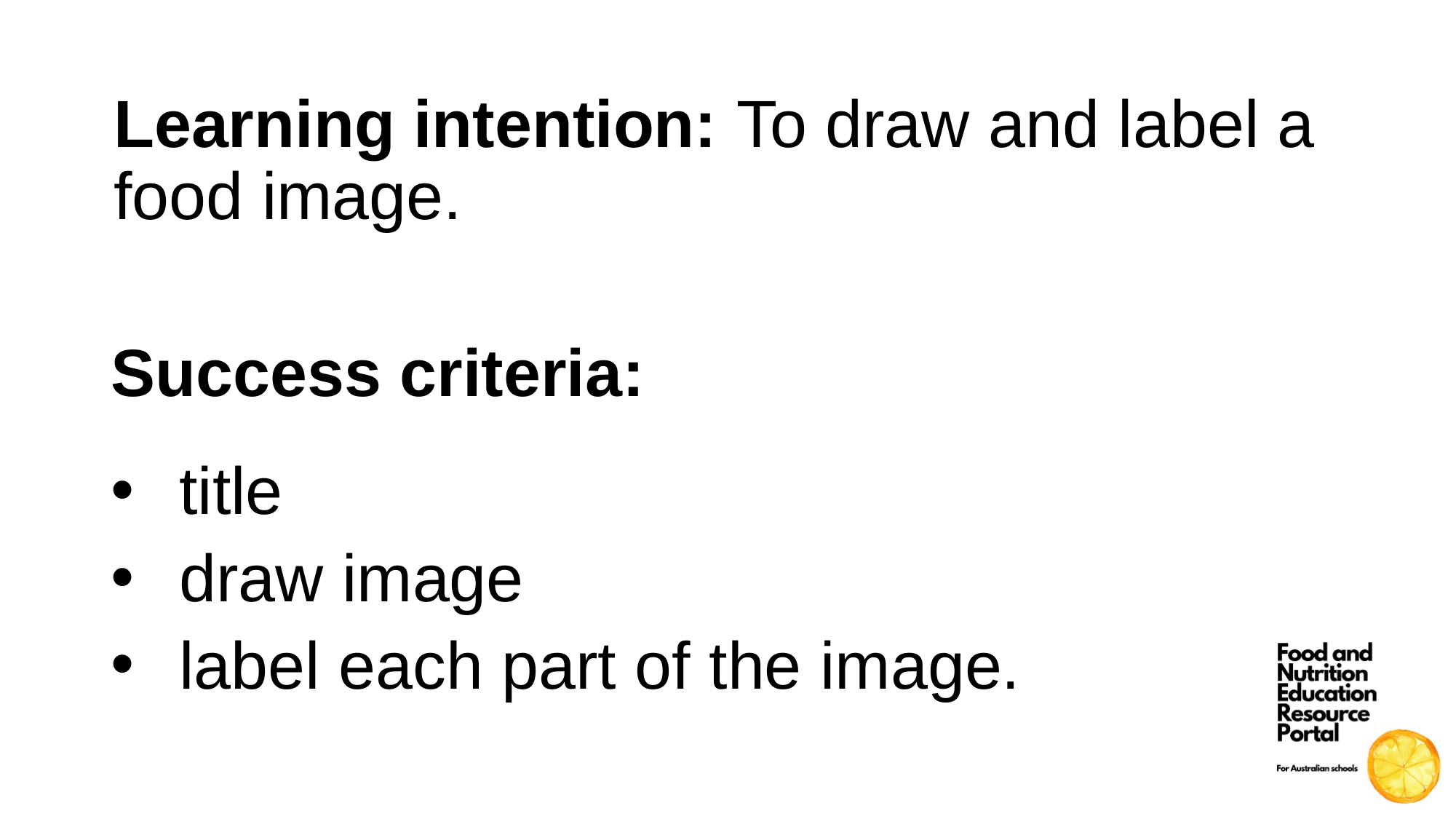

Learning intention: To draw and label a food image.
Success criteria:
title
draw image
label each part of the image.